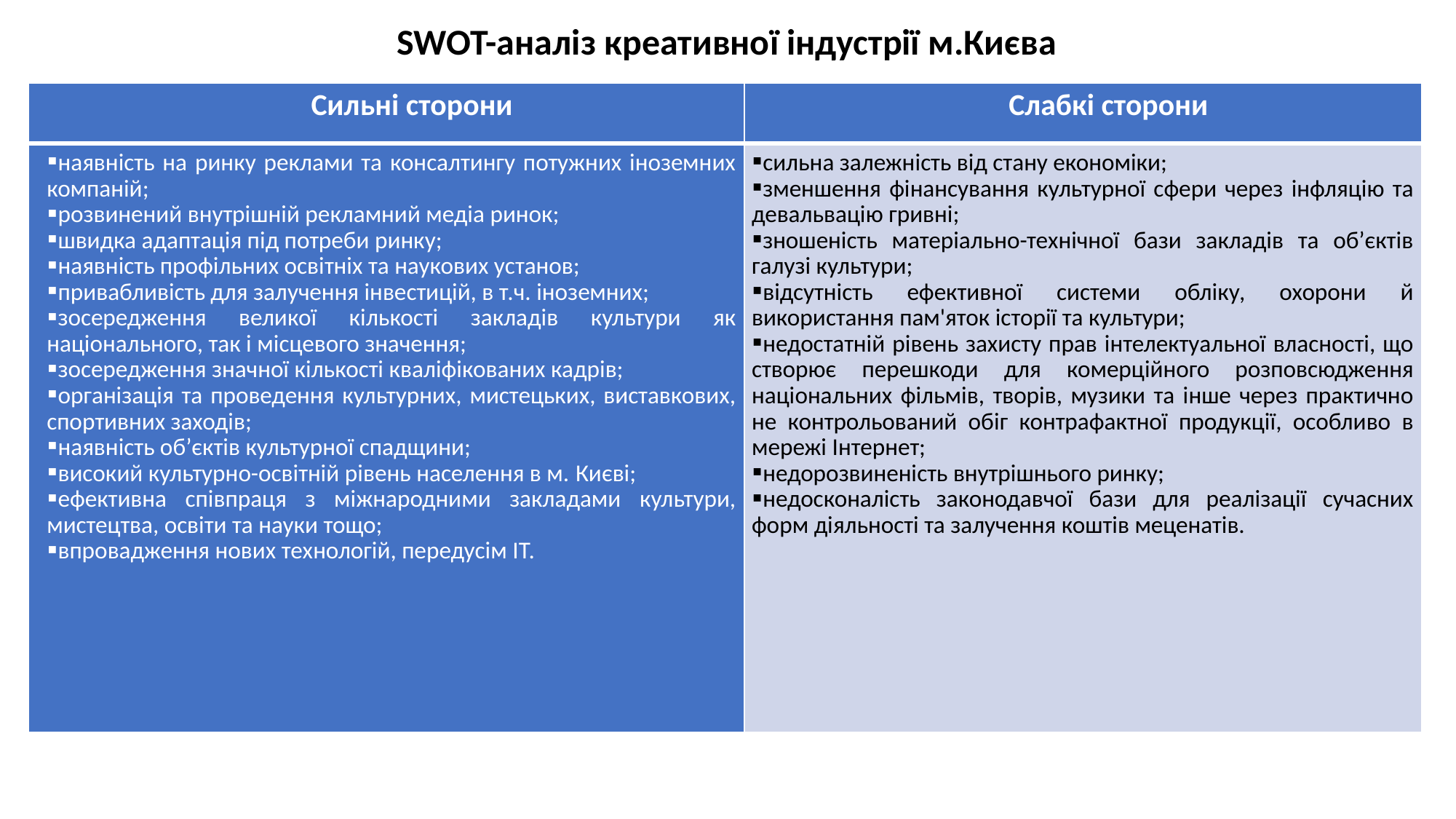

# SWOT-аналіз креативної індустрії м.Києва
| Сильні сторони | Слабкі сторони |
| --- | --- |
| наявність на ринку реклами та консалтингу потужних іноземних компаній; розвинений внутрішній рекламний медіа ринок; швидка адаптація під потреби ринку; наявність профільних освітніх та наукових установ; привабливість для залучення інвестицій, в т.ч. іноземних; зосередження великої кількості закладів культури як національного, так і місцевого значення; зосередження значної кількості кваліфікованих кадрів; організація та проведення культурних, мистецьких, виставкових, спортивних заходів; наявність об’єктів культурної спадщини; високий культурно-освітній рівень населення в м. Києві; ефективна співпраця з міжнародними закладами культури, мистецтва, освіти та науки тощо; впровадження нових технологій, передусім ІТ. | сильна залежність від стану економіки; зменшення фінансування культурної сфери через інфляцію та девальвацію гривні; зношеність матеріально-технічної бази закладів та об’єктів галузі культури; відсутність ефективної системи обліку, охорони й використання пам'яток історії та культури; недостатній рівень захисту прав інтелектуальної власності, що створює перешкоди для комерційного розповсюдження національних фільмів, творів, музики та інше через практично не контрольований обіг контрафактної продукції, особливо в мережі Інтернет; недорозвиненість внутрішнього ринку; недосконалість законодавчої бази для реалізації сучасних форм діяльності та залучення коштів меценатів. |